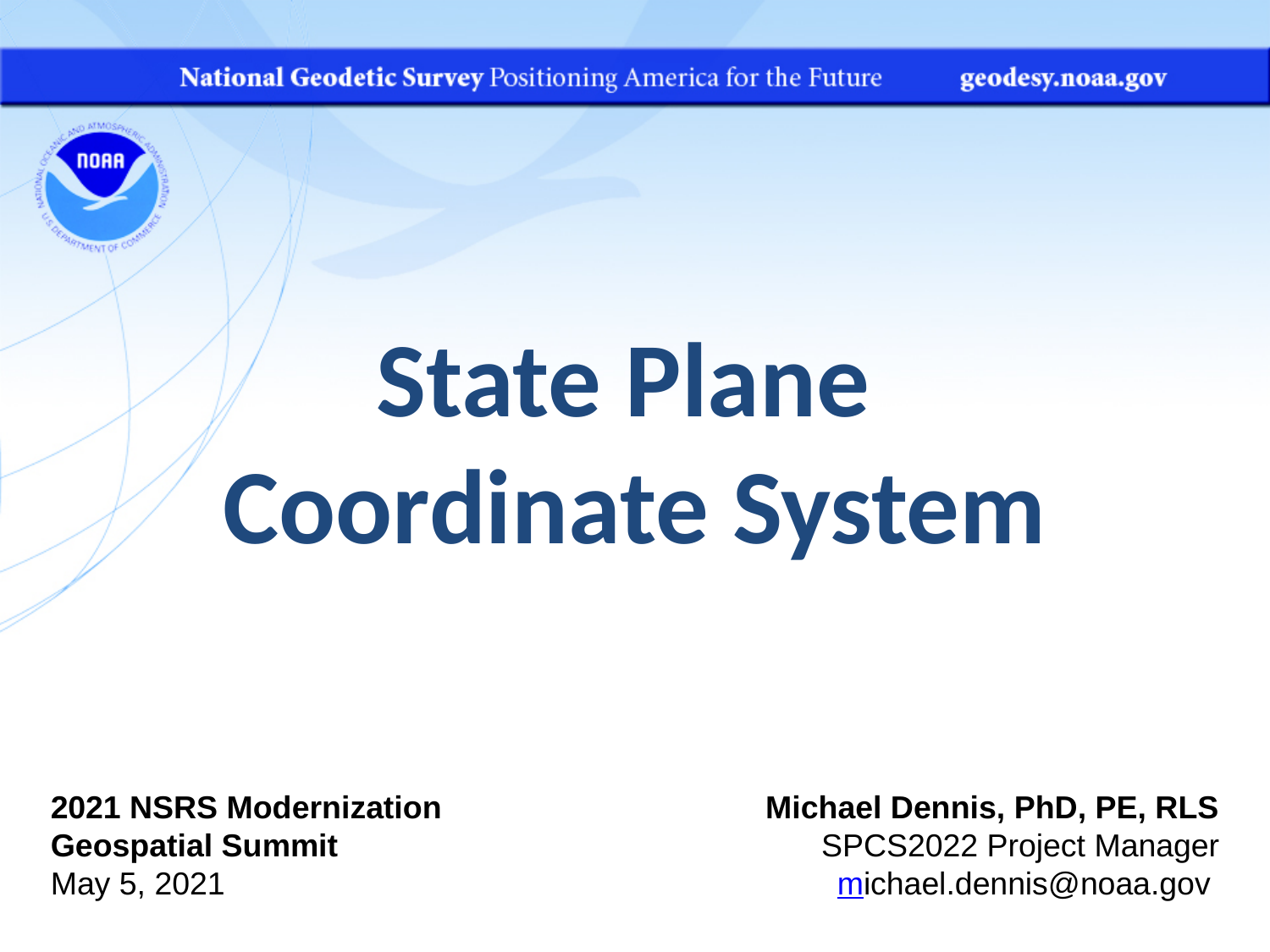

State Plane
Coordinate System
2021 NSRS Modernization Geospatial Summit
May 5, 2021
Michael Dennis, PhD, PE, RLS
SPCS2022 Project Manager
michael.dennis@noaa.gov